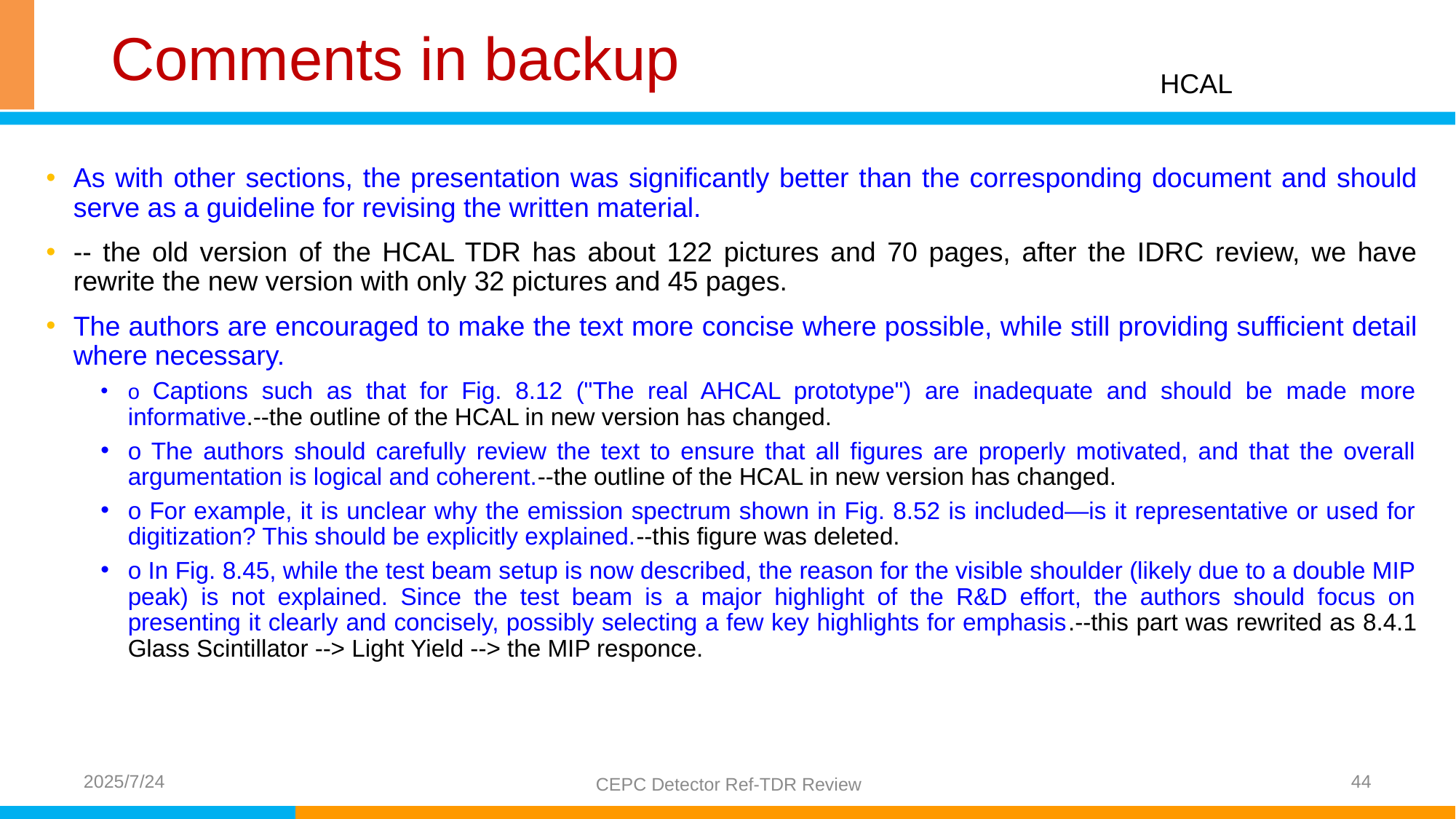

# Comments in backup
HCAL
As with other sections, the presentation was significantly better than the corresponding document and should serve as a guideline for revising the written material.
-- the old version of the HCAL TDR has about 122 pictures and 70 pages, after the IDRC review, we have rewrite the new version with only 32 pictures and 45 pages.
The authors are encouraged to make the text more concise where possible, while still providing sufficient detail where necessary.
o Captions such as that for Fig. 8.12 ("The real AHCAL prototype") are inadequate and should be made more informative.--the outline of the HCAL in new version has changed.
o The authors should carefully review the text to ensure that all figures are properly motivated, and that the overall argumentation is logical and coherent.--the outline of the HCAL in new version has changed.
o For example, it is unclear why the emission spectrum shown in Fig. 8.52 is included—is it representative or used for digitization? This should be explicitly explained.--this figure was deleted.
o In Fig. 8.45, while the test beam setup is now described, the reason for the visible shoulder (likely due to a double MIP peak) is not explained. Since the test beam is a major highlight of the R&D effort, the authors should focus on presenting it clearly and concisely, possibly selecting a few key highlights for emphasis.--this part was rewrited as 8.4.1 Glass Scintillator --> Light Yield --> the MIP responce.